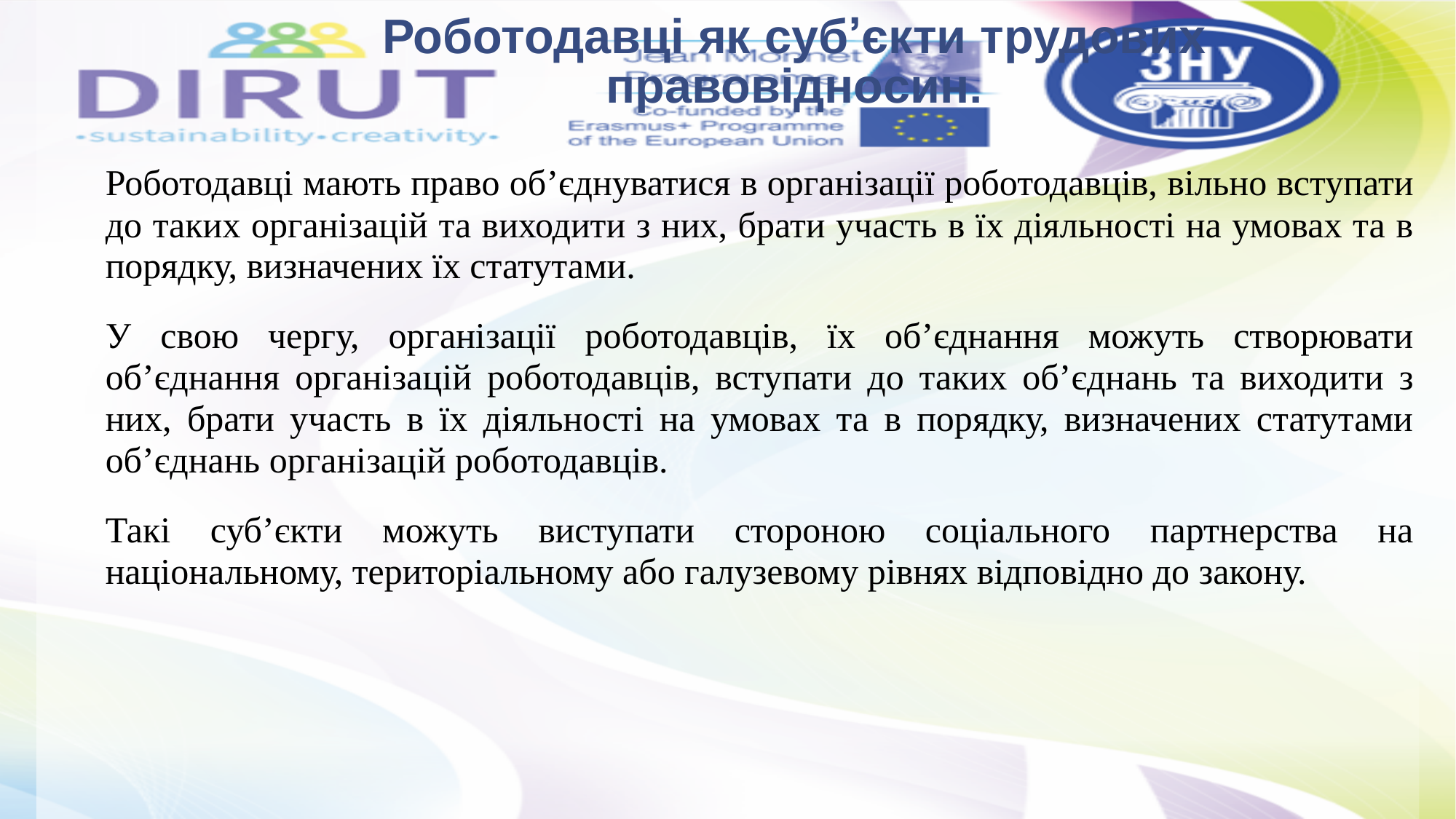

# Роботодавці як суб’єкти трудових правовідносин.
Роботодавці мають право об’єднуватися в організації роботодавців, вільно вступати до таких організацій та виходити з них, брати участь в їх діяльності на умовах та в порядку, визначених їх статутами.
У свою чергу, організації роботодавців, їх об’єднання можуть створювати об’єднання організацій роботодавців, вступати до таких об’єднань та виходити з них, брати участь в їх діяльності на умовах та в порядку, визначених статутами об’єднань організацій роботодавців.
Такі суб’єкти можуть виступати стороною соціального партнерства на національному, територіальному або галузевому рівнях відповідно до закону.